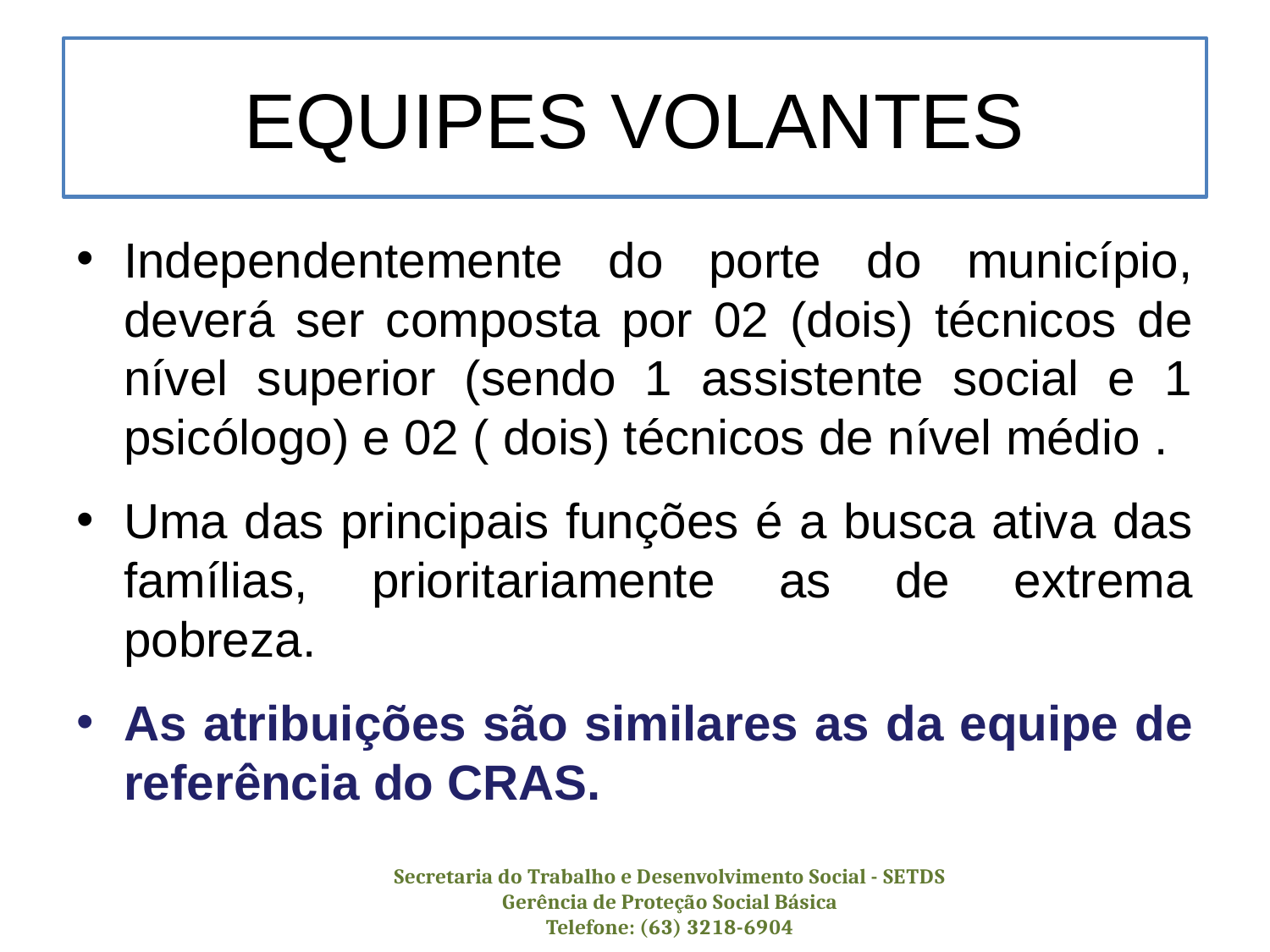

# EQUIPES VOLANTES
Independentemente do porte do município, deverá ser composta por 02 (dois) técnicos de nível superior (sendo 1 assistente social e 1 psicólogo) e 02 ( dois) técnicos de nível médio .
Uma das principais funções é a busca ativa das famílias, prioritariamente as de extrema pobreza.
As atribuições são similares as da equipe de referência do CRAS.

Secretaria do Trabalho e Desenvolvimento Social - SETDS
Gerência de Proteção Social Básica
Telefone: (63) 3218-6904